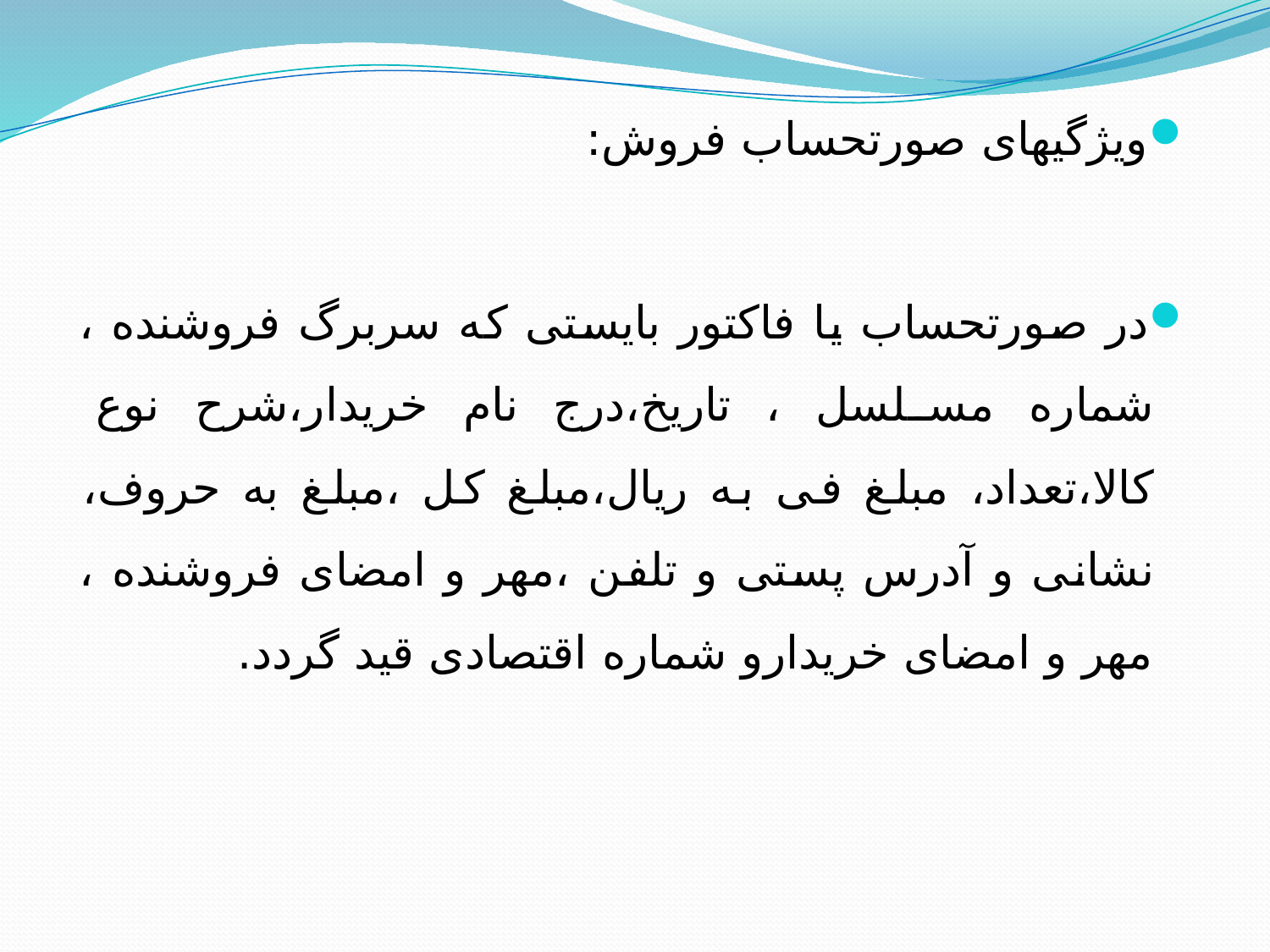

ویژگیهای صورتحساب فروش:

در صورتحساب یا فاکتور بایستی که سربرگ فروشنده ، شماره مسلسل ، تاریخ،درج نام خریدار،شرح نوع کالا،تعداد، مبلغ فی به ریال،مبلغ کل ،مبلغ به حروف، نشانی و آدرس پستی و تلفن ،مهر و امضای فروشنده ، مهر و امضای خریدارو شماره اقتصادی قید گردد.